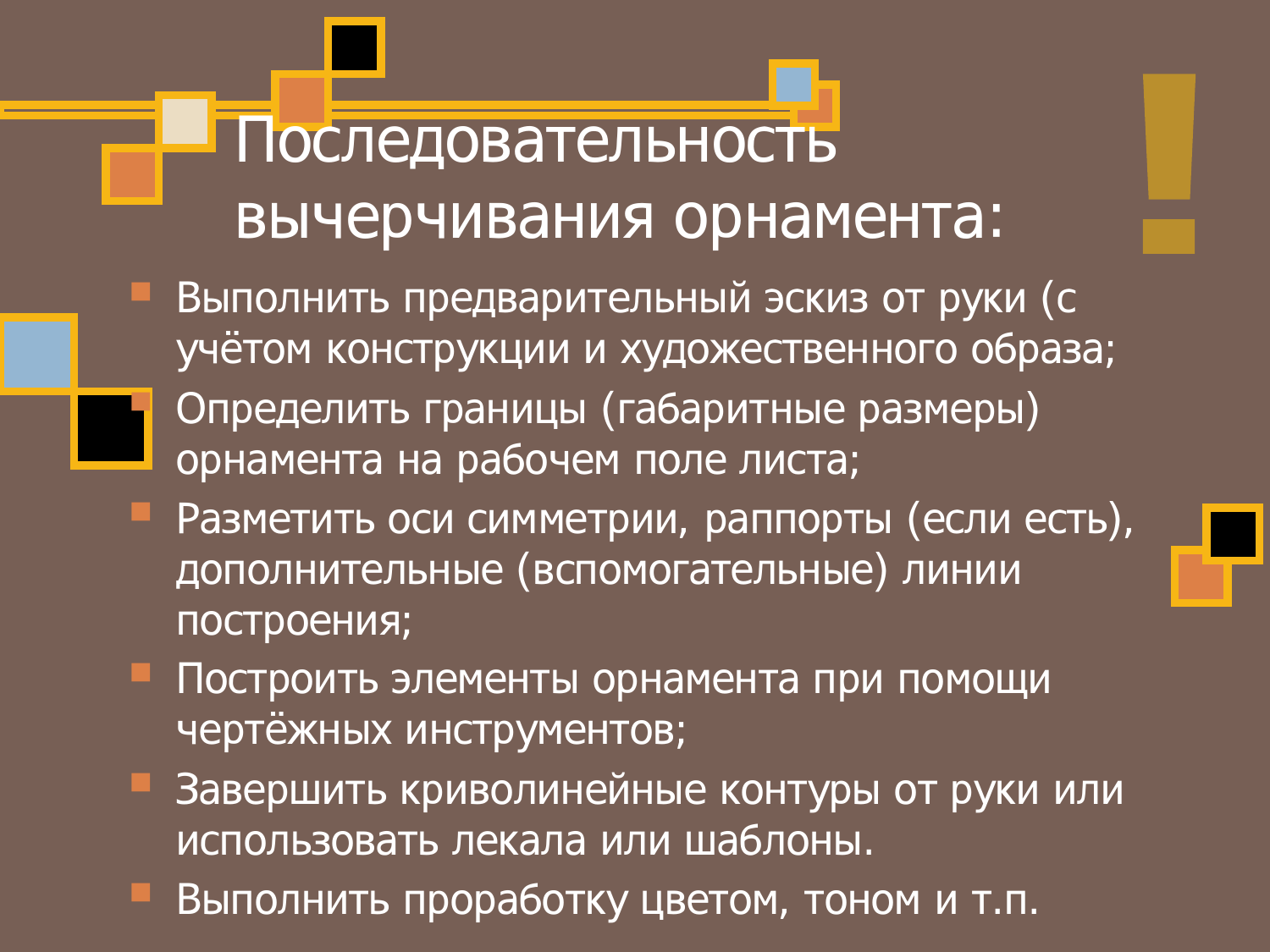

!
# Последовательность вычерчивания орнамента:
Выполнить предварительный эскиз от руки (с учётом конструкции и художественного образа;
Определить границы (габаритные размеры) орнамента на рабочем поле листа;
Разметить оси симметрии, раппорты (если есть), дополнительные (вспомогательные) линии построения;
Построить элементы орнамента при помощи чертёжных инструментов;
Завершить криволинейные контуры от руки или использовать лекала или шаблоны.
Выполнить проработку цветом, тоном и т.п.